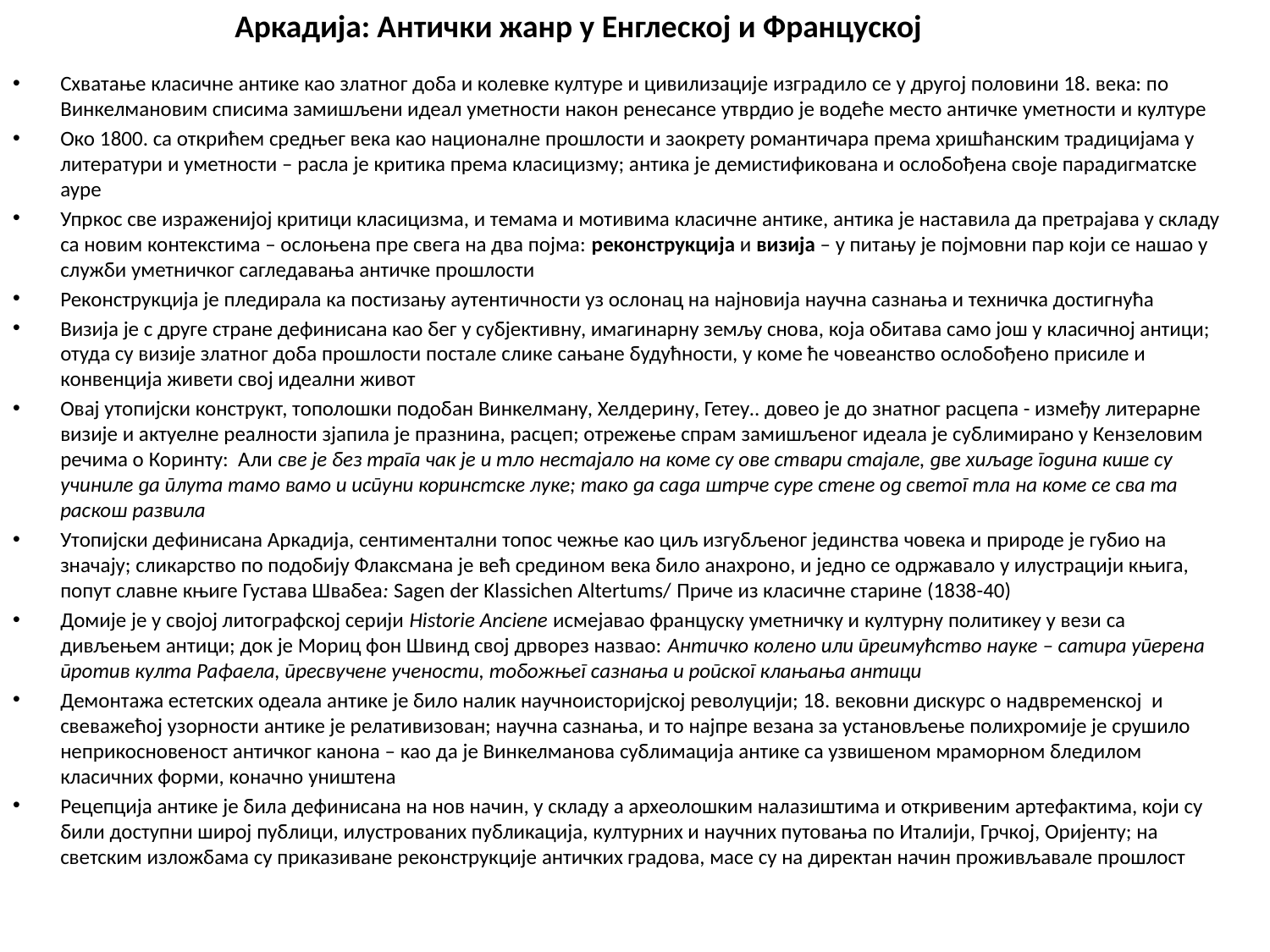

Аркадија: Антички жанр у Енглеској и Француској

Схватање класичне антике као златног доба и колевке културе и цивилизације изградило се у другој половини 18. века: по Винкелмановим списима замишљени идеал уметности након ренесансе утврдио је водеће место античке уметности и културе
Око 1800. са открићем средњег века као националне прошлости и заокрету романтичара према хришћанским традицијама у литератури и уметности – расла је критика према класицизму; антика је демистификована и ослобођена своје парадигматске ауре
Упркос све израженијој критици класицизма, и темама и мотивима класичне антике, антика је наставила да претрајава у складу са новим контекстима – ослоњена пре свега на два појма: реконструкција и визија – у питању је појмовни пар који се нашао у служби уметничког сагледавања античке прошлости
Реконструкција је пледирала ка постизању аутентичности уз ослонац на најновија научна сазнања и техничка достигнућа
Визија је с друге стране дефинисана као бег у субјективну, имагинарну земљу снова, која обитава само још у класичној антици; отуда су визије златног доба прошлости постале слике сањане будућности, у коме ће човеанство ослобођено присиле и конвенција живети свој идеални живот
Овај утопијски конструкт, тополошки подобан Винкелману, Хелдерину, Гетеу.. довео је до знатног расцепа - између литерарне визије и актуелне реалности зјапила је празнина, расцеп; отрежење спрам замишљеног идеала је сублимирано у Кензеловим речима о Коринту:  Али све је без трага чак је и тло нестајало на коме су ове ствари стајале, две хиљаде година кише су учиниле да плута тамо вамо и испуни коринстске луке; тако да сада штрче суре стене од светог тла на коме се сва та раскош развила
Утопијски дефинисана Аркадија, сентиментални топос чежње као циљ изгубљеног јединства човека и природе је губио на значају; сликарство по подобију Флаксмана је већ средином века било анахроно, и једно се одржавало у илустрацији књига, попут славне књиге Густава Швабеа: Sagen der Klassichen Altertums/ Приче из класичне старине (1838-40)
Домије је у својој литографској серији Historie Anciene исмејавао француску уметничку и културну политикеу у вези са дивљењем антици; док је Мориц фон Швинд свој дрворез назвао: Античко колено или преимућство науке – сатира уперена против култа Рафаела, пресвучене учености, тобожњег сазнања и ропског клањања антици
Демонтажа естетских одеала антике је било налик научноисторијској револуцији; 18. вековни дискурс о надвременској  и свеважећој узорности антике је релативизован; научна сазнања, и то најпре везана за установљење полихромије је срушило неприкосновеност античког канона – као да је Винкелманова сублимација антике са узвишеном мраморном бледилом класичних форми, коначно уништена
Рецепција антике је била дефинисана на нов начин, у складу а археолошким налазиштима и откривеним артефактима, који су били доступни широј публици, илустрованих публикација, културних и научних путовања по Италији, Грчкој, Оријенту; на светским изложбама су приказиване реконструкције античких градова, масе су на директан начин проживљавале прошлост